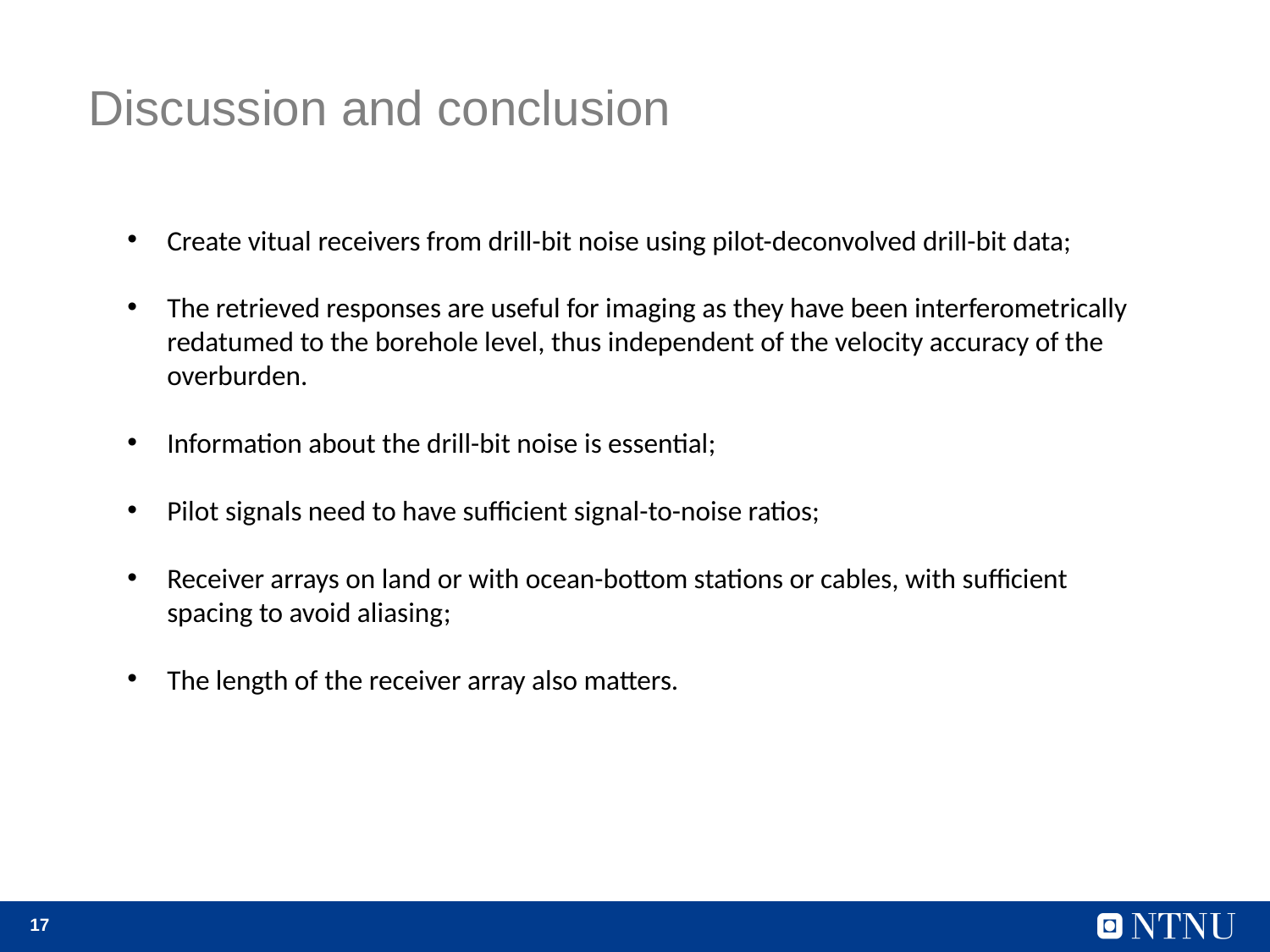

Discussion and conclusion
Create vitual receivers from drill-bit noise using pilot-deconvolved drill-bit data;

The retrieved responses are useful for imaging as they have been interferometrically redatumed to the borehole level, thus independent of the velocity accuracy of the overburden.

Information about the drill-bit noise is essential;

Pilot signals need to have sufficient signal-to-noise ratios;

Receiver arrays on land or with ocean-bottom stations or cables, with sufficient spacing to avoid aliasing;

The length of the receiver array also matters.